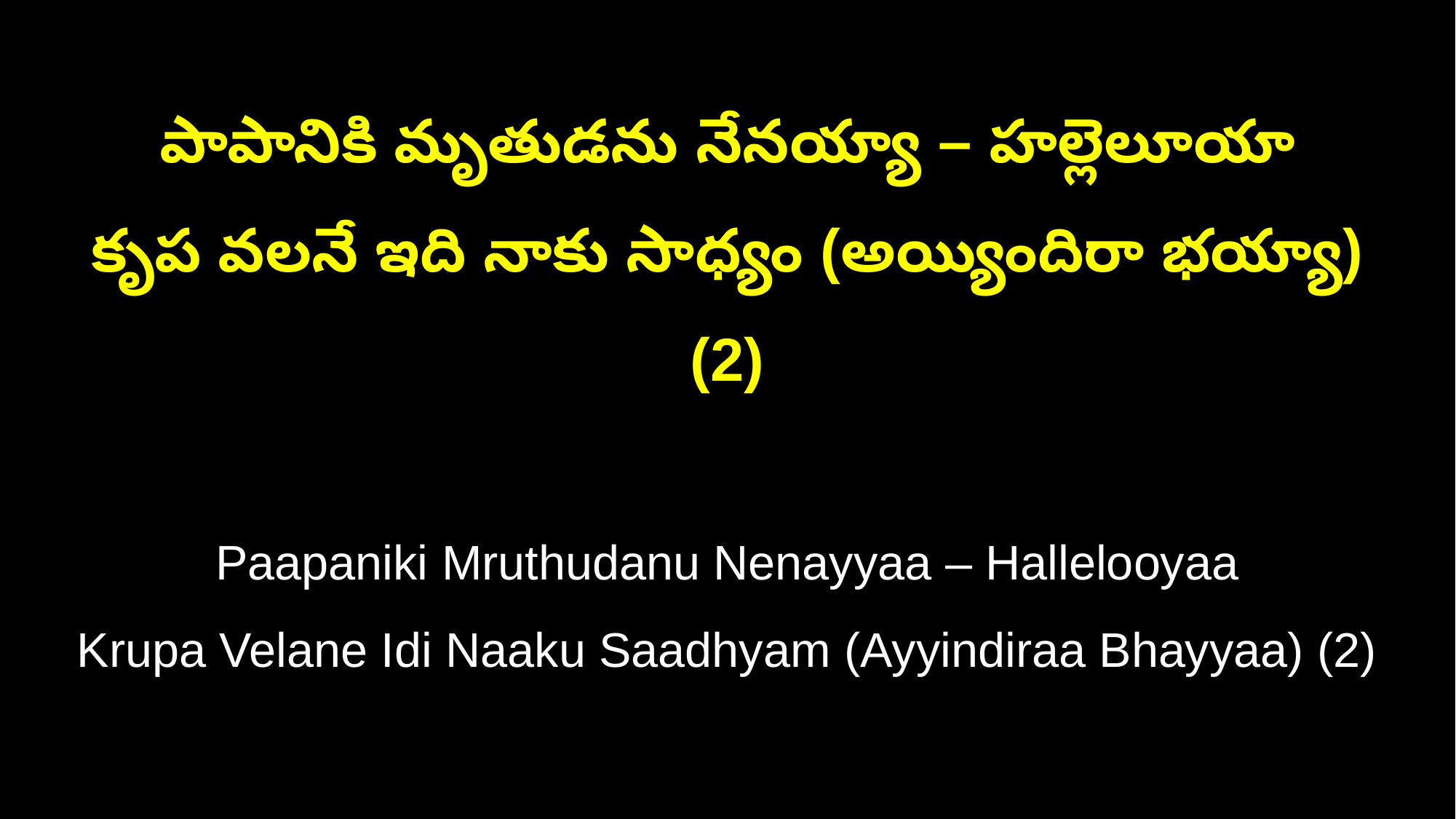

పాపానికి మృతుడను నేనయ్యా – హల్లెలూయా
కృప వలనే ఇది నాకు సాధ్యం (అయ్యిందిరా భయ్యా) (2)
Paapaniki Mruthudanu Nenayyaa – Hallelooyaa
Krupa Velane Idi Naaku Saadhyam (Ayyindiraa Bhayyaa) (2)